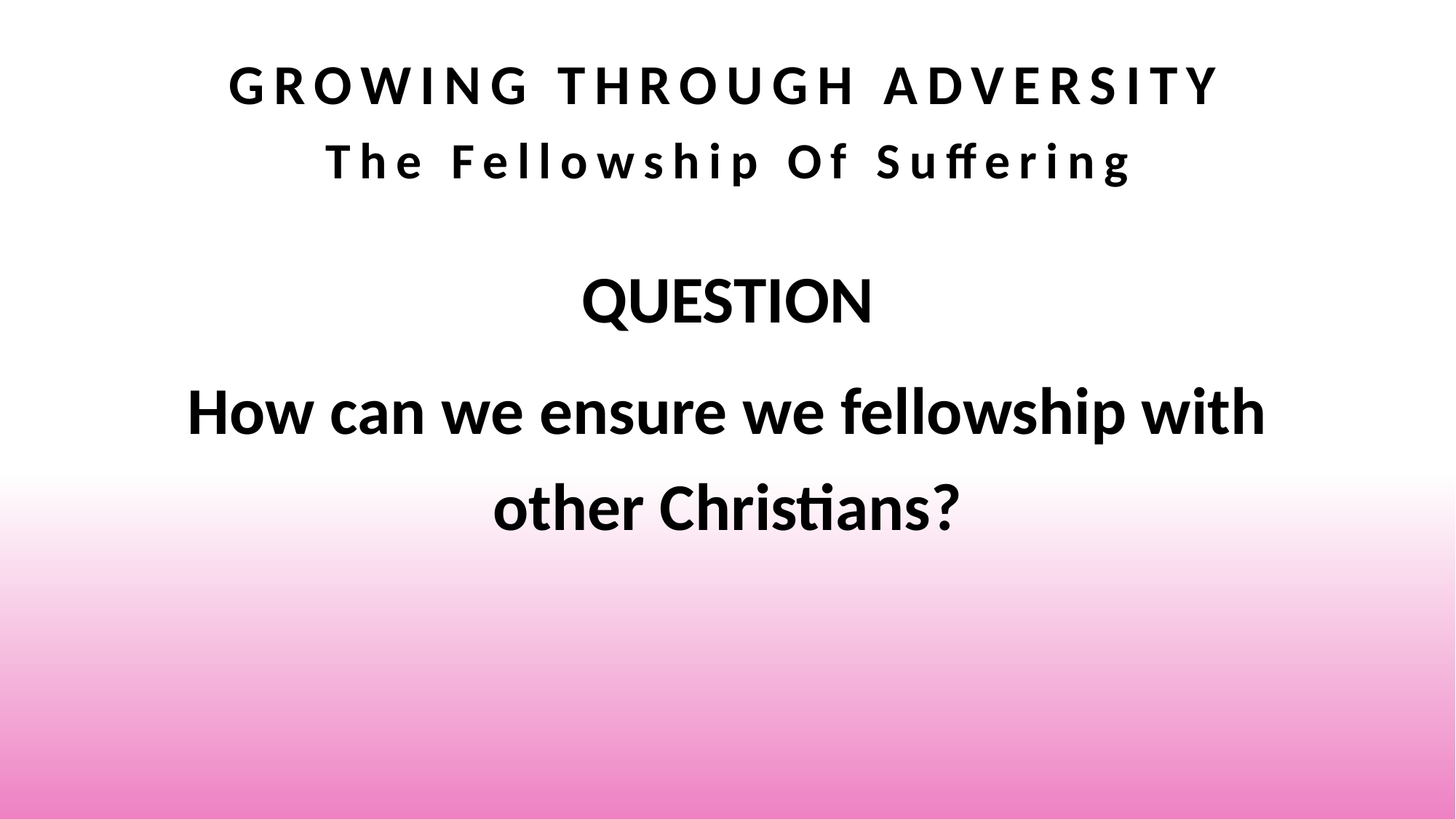

# Growing Through Adversity The Fellowship Of Suffering
QUESTION
How can we ensure we fellowship with other Christians?